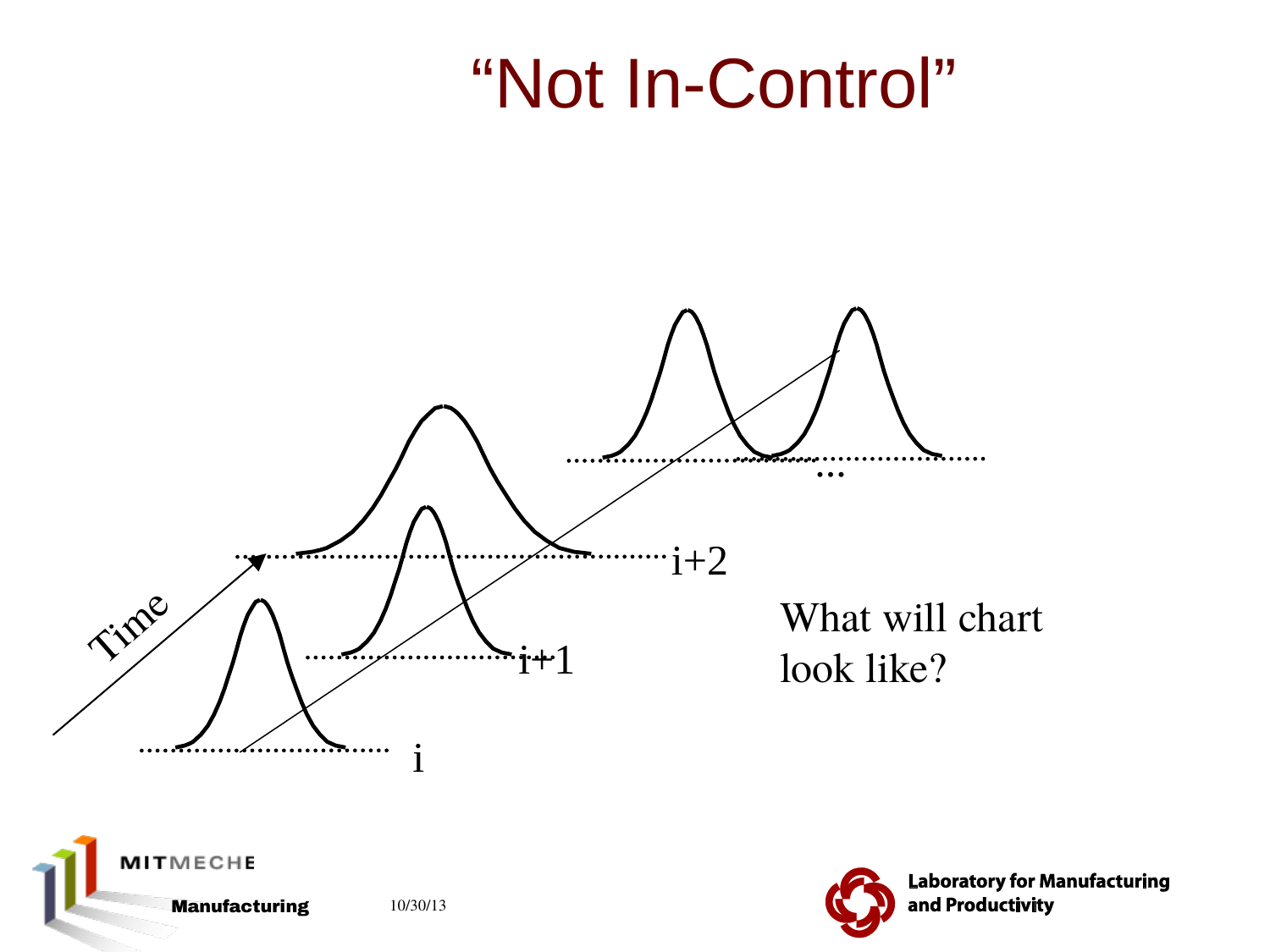

# “Not In-Control”

...

i+2

What will chart look like?
Time

i+1
i
2.810 Manufacturing Processes and Systems
10/30/13
73